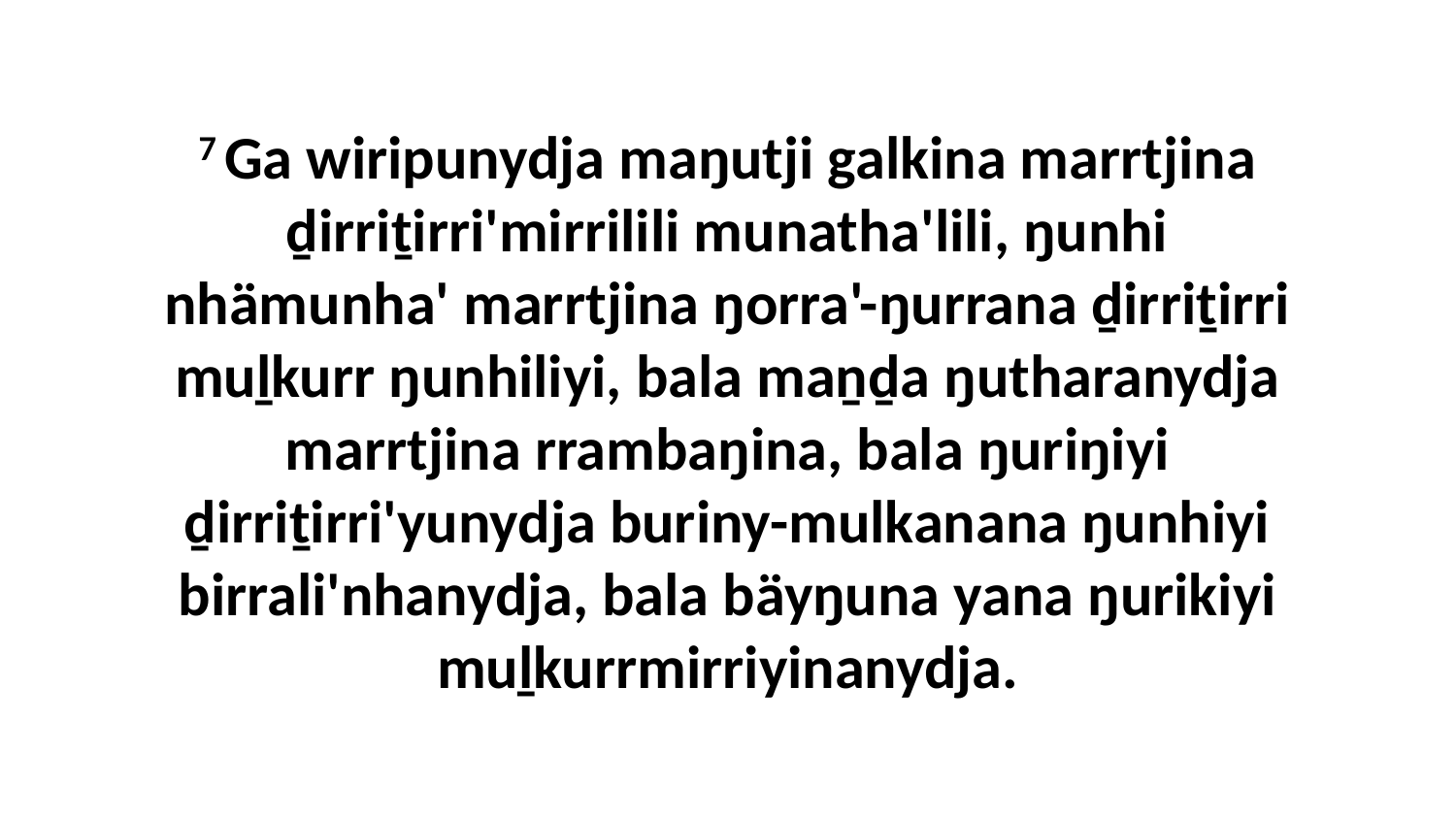

7 Ga wiripunydja maŋutji galkina marrtjina ḏirriṯirri'mirrilili munatha'lili, ŋunhi nhämunha' marrtjina ŋorra'-ŋurrana ḏirriṯirri muḻkurr ŋunhiliyi, bala maṉḏa ŋutharanydja marrtjina rrambaŋina, bala ŋuriŋiyi ḏirriṯirri'yunydja buriny-mulkanana ŋunhiyi birrali'nhanydja, bala bäyŋuna yana ŋurikiyi muḻkurrmirriyinanydja.